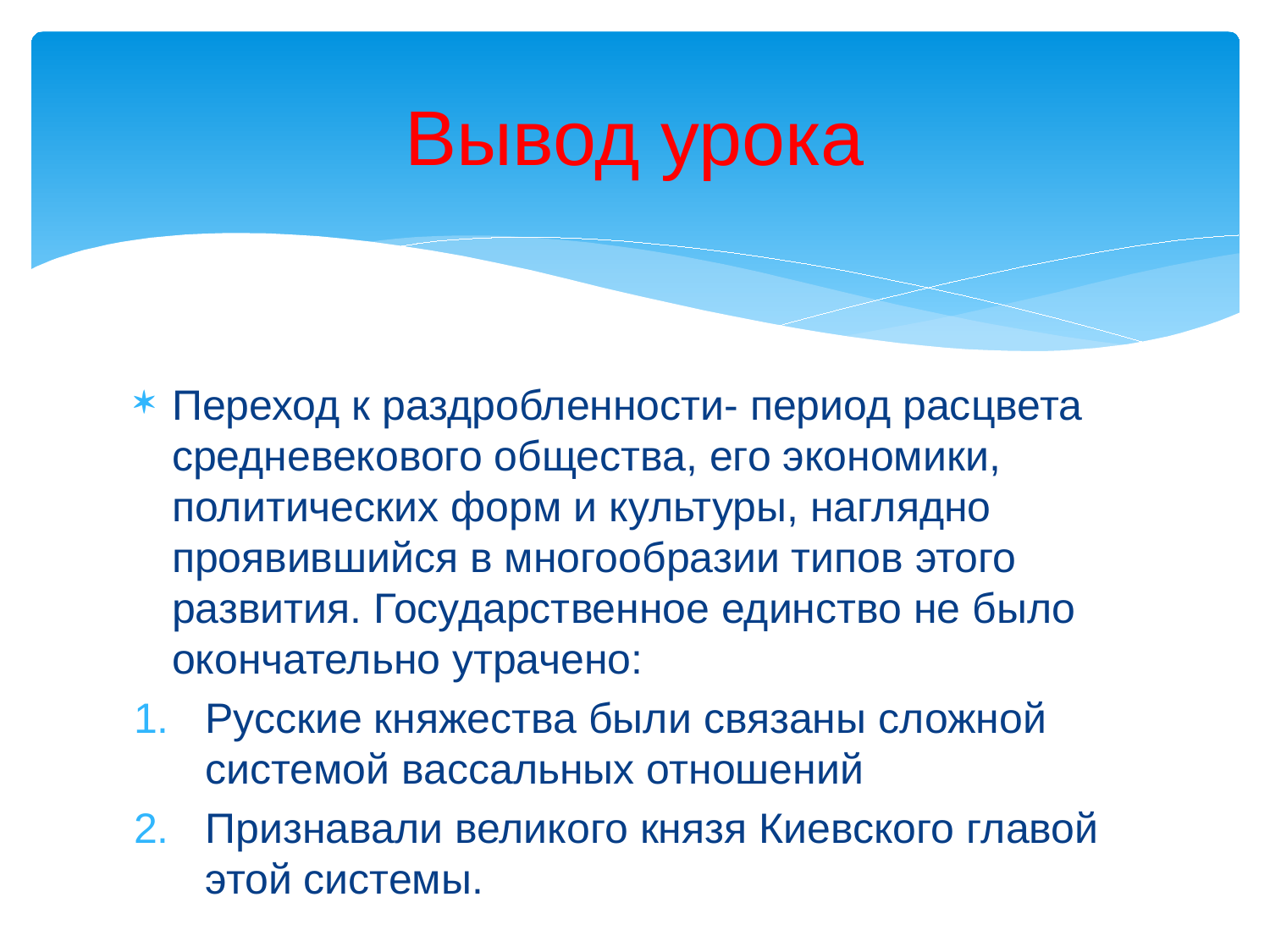

# Вывод урока
Переход к раздробленности- период расцвета средневекового общества, его экономики, политических форм и культуры, наглядно проявившийся в многообразии типов этого развития. Государственное единство не было окончательно утрачено:
Русские княжества были связаны сложной системой вассальных отношений
Признавали великого князя Киевского главой этой системы.